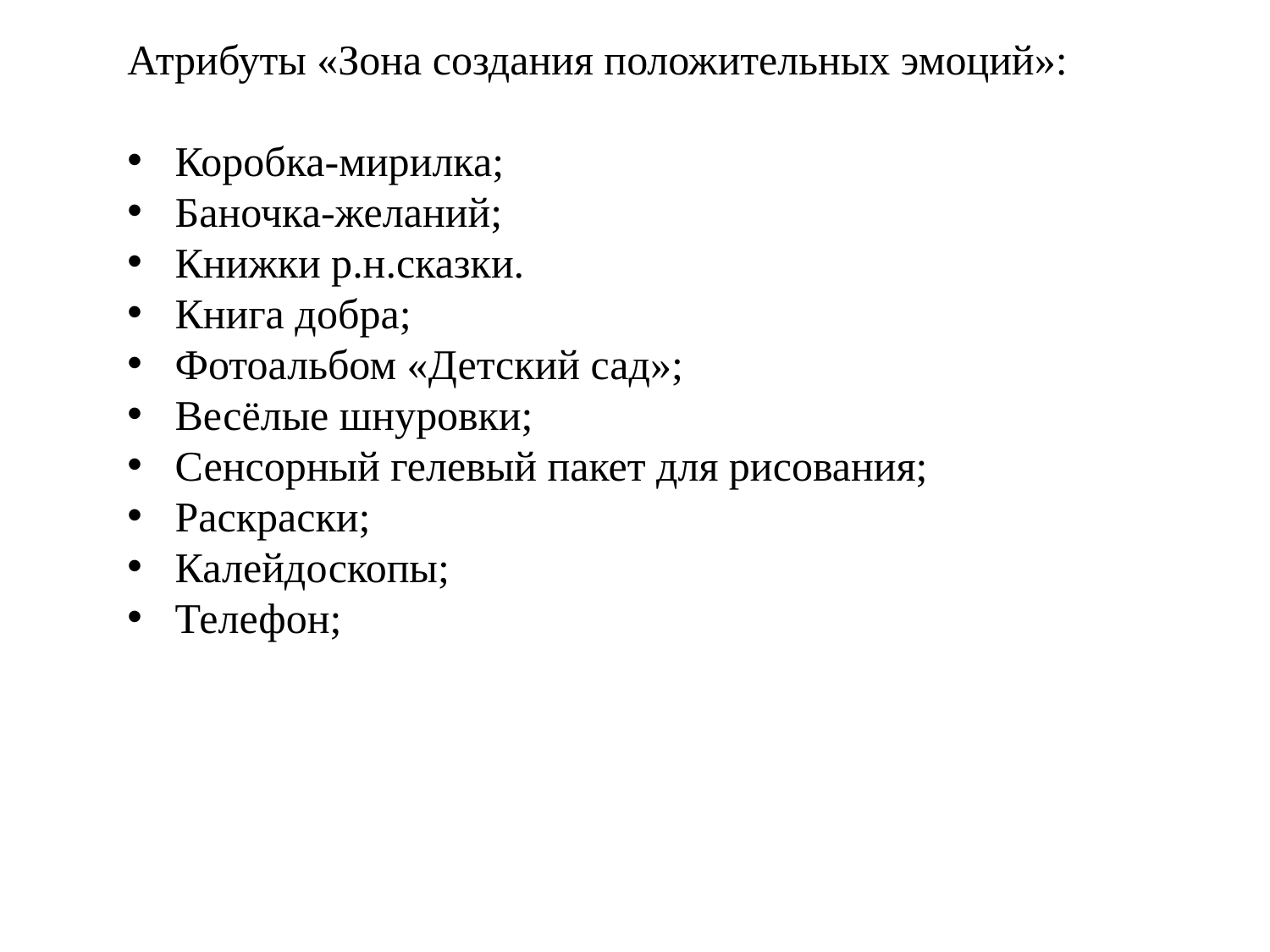

Атрибуты «Зона создания положительных эмоций»:

Коробка-мирилка;
Баночка-желаний;
Книжки р.н.сказки.
Книга добра;
Фотоальбом «Детский сад»;
Весёлые шнуровки;
Сенсорный гелевый пакет для рисования;
Раскраски;
Калейдоскопы;
Телефон;